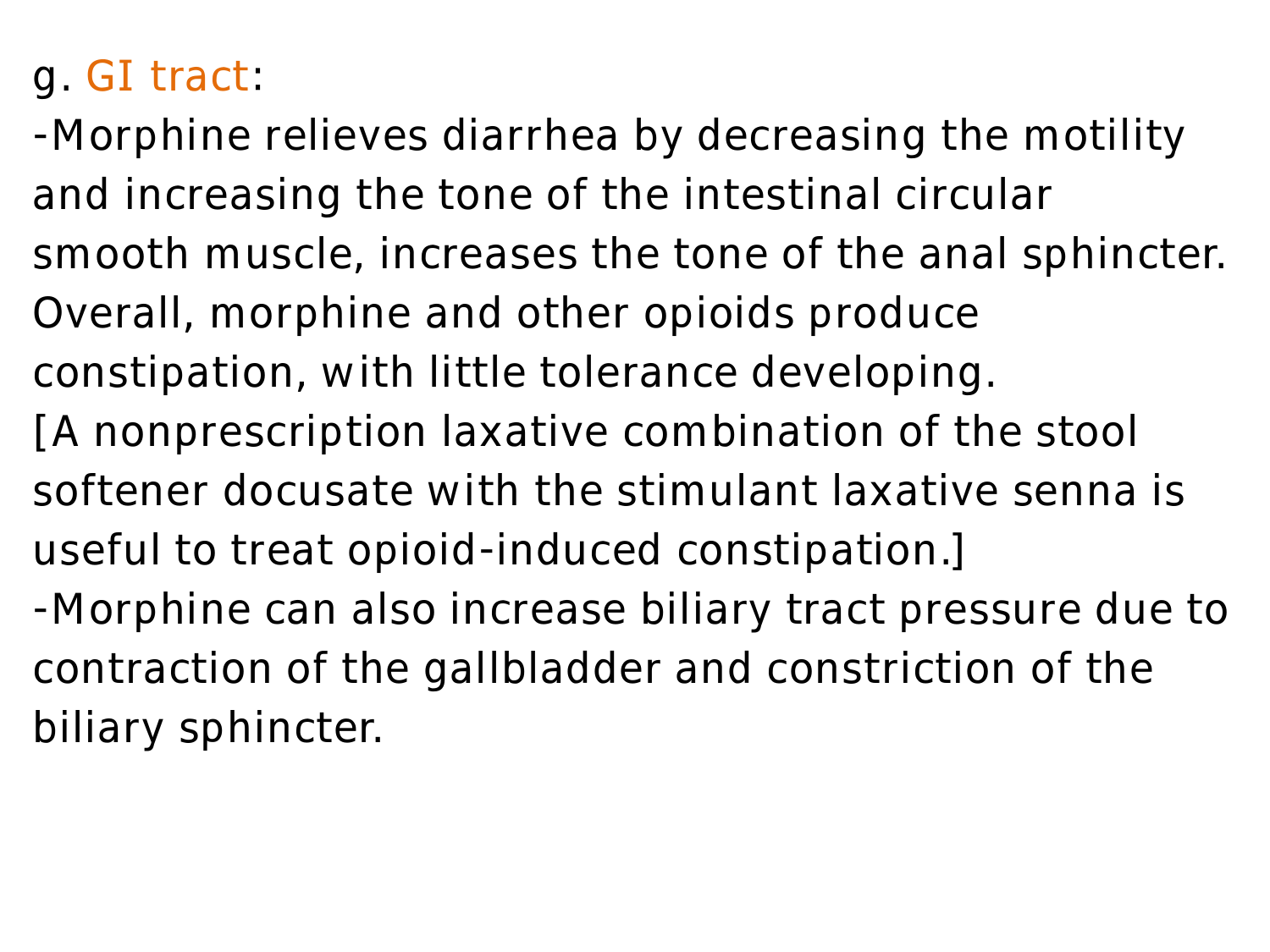

g. GI tract:
-Morphine relieves diarrhea by decreasing the motility
and increasing the tone of the intestinal circular
smooth muscle, increases the tone of the anal sphincter.
Overall, morphine and other opioids produce
constipation, with little tolerance developing.
[A nonprescription laxative combination of the stool
softener docusate with the stimulant laxative senna is
useful to treat opioid-induced constipation.]
-Morphine can also increase biliary tract pressure due to
contraction of the gallbladder and constriction of the
biliary sphincter.